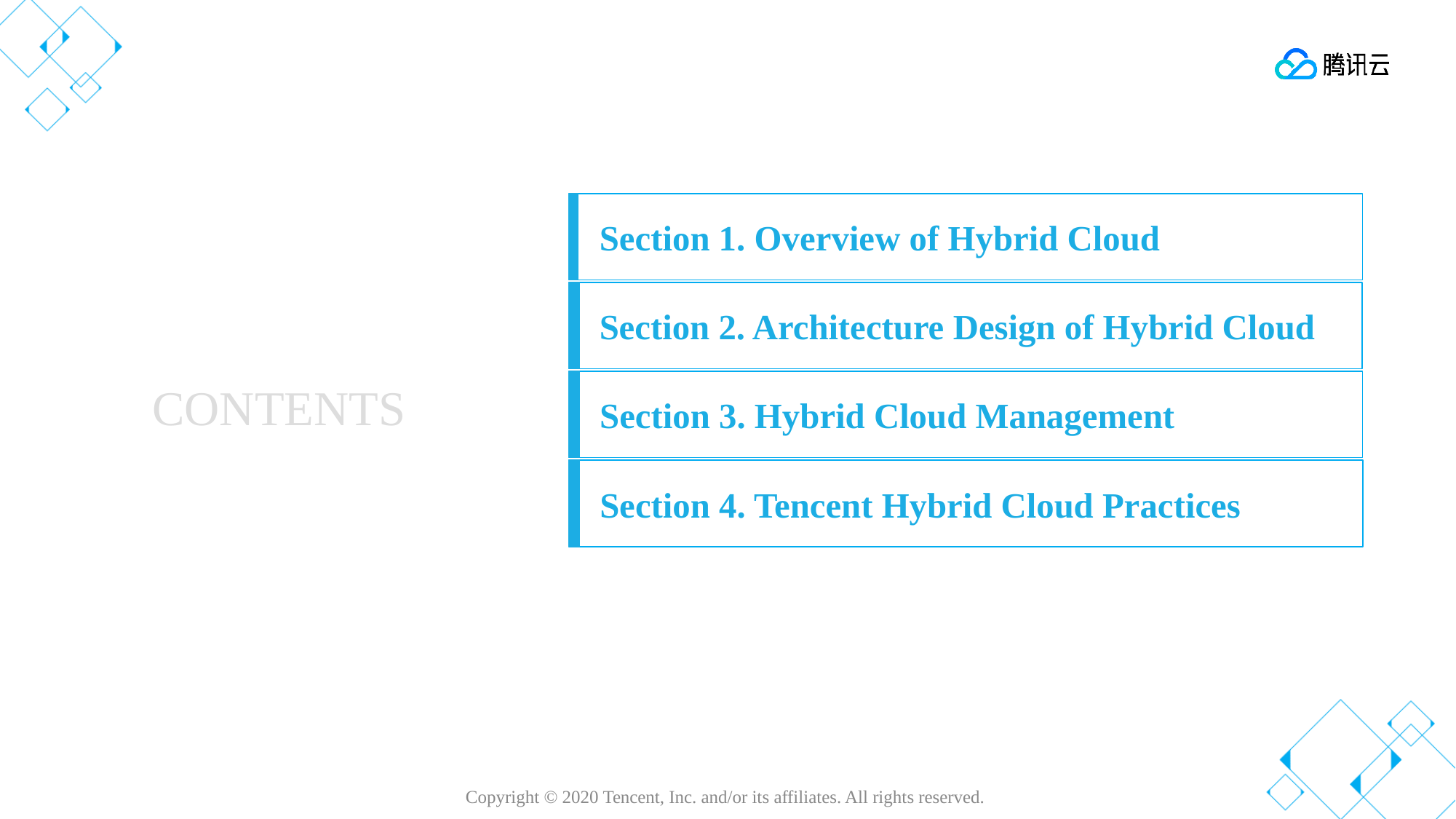

Section 1. Overview of Hybrid Cloud

Section 2. Architecture Design of Hybrid Cloud
CONTENTS

Section 3. Hybrid Cloud Management

Section 4. Tencent Hybrid Cloud Practices
Copyright © 2020 Tencent, Inc. and/or its affiliates. All rights reserved.